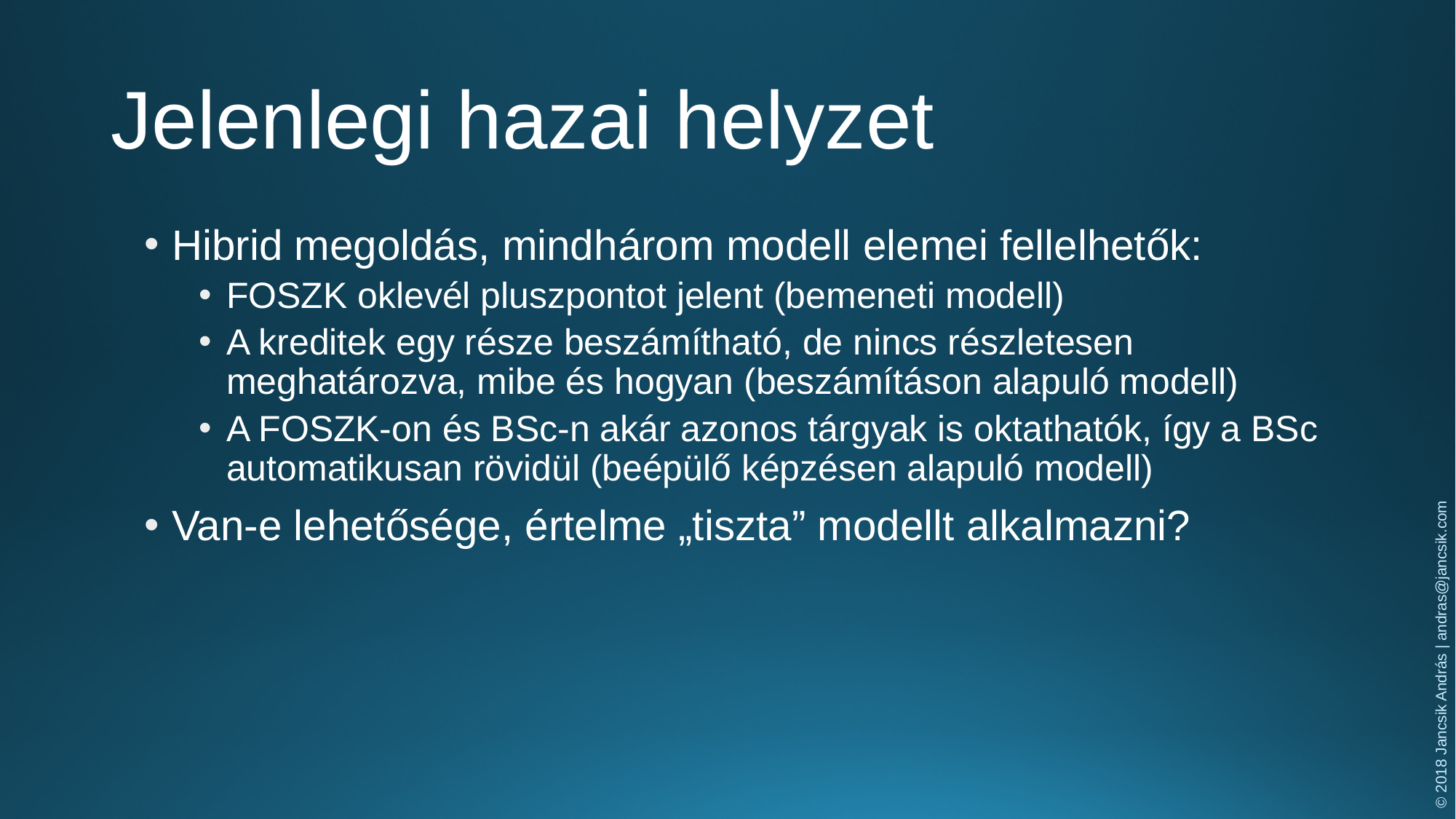

# Jelenlegi hazai helyzet
Hibrid megoldás, mindhárom modell elemei fellelhetők:
FOSZK oklevél pluszpontot jelent (bemeneti modell)
A kreditek egy része beszámítható, de nincs részletesen meghatározva, mibe és hogyan (beszámításon alapuló modell)
A FOSZK-on és BSc-n akár azonos tárgyak is oktathatók, így a BSc automatikusan rövidül (beépülő képzésen alapuló modell)
Van-e lehetősége, értelme „tiszta” modellt alkalmazni?